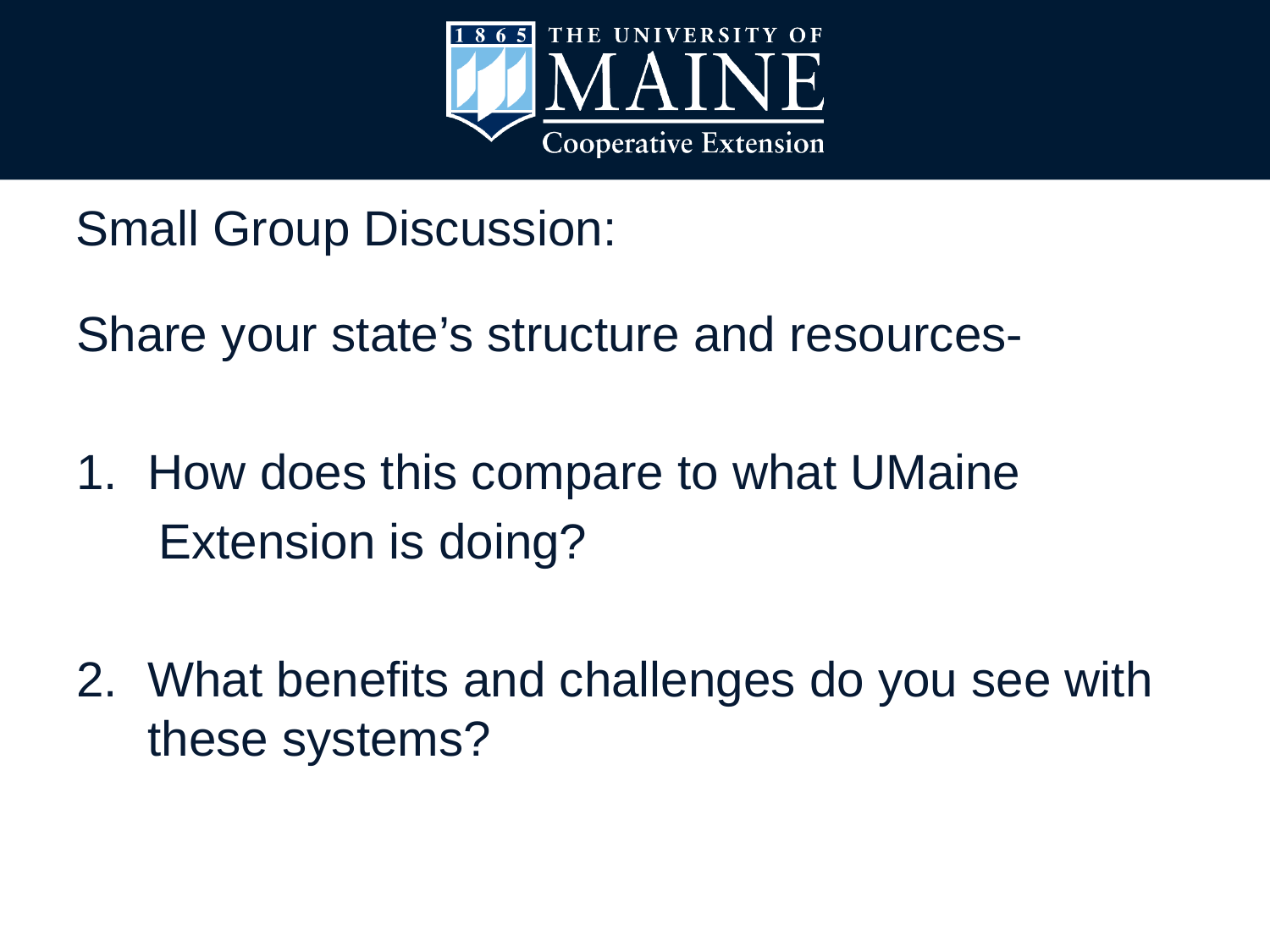

# Small Group Discussion:
Share your state’s structure and resources-

How does this compare to what UMaine
      Extension is doing?

What benefits and challenges do you see with these systems?